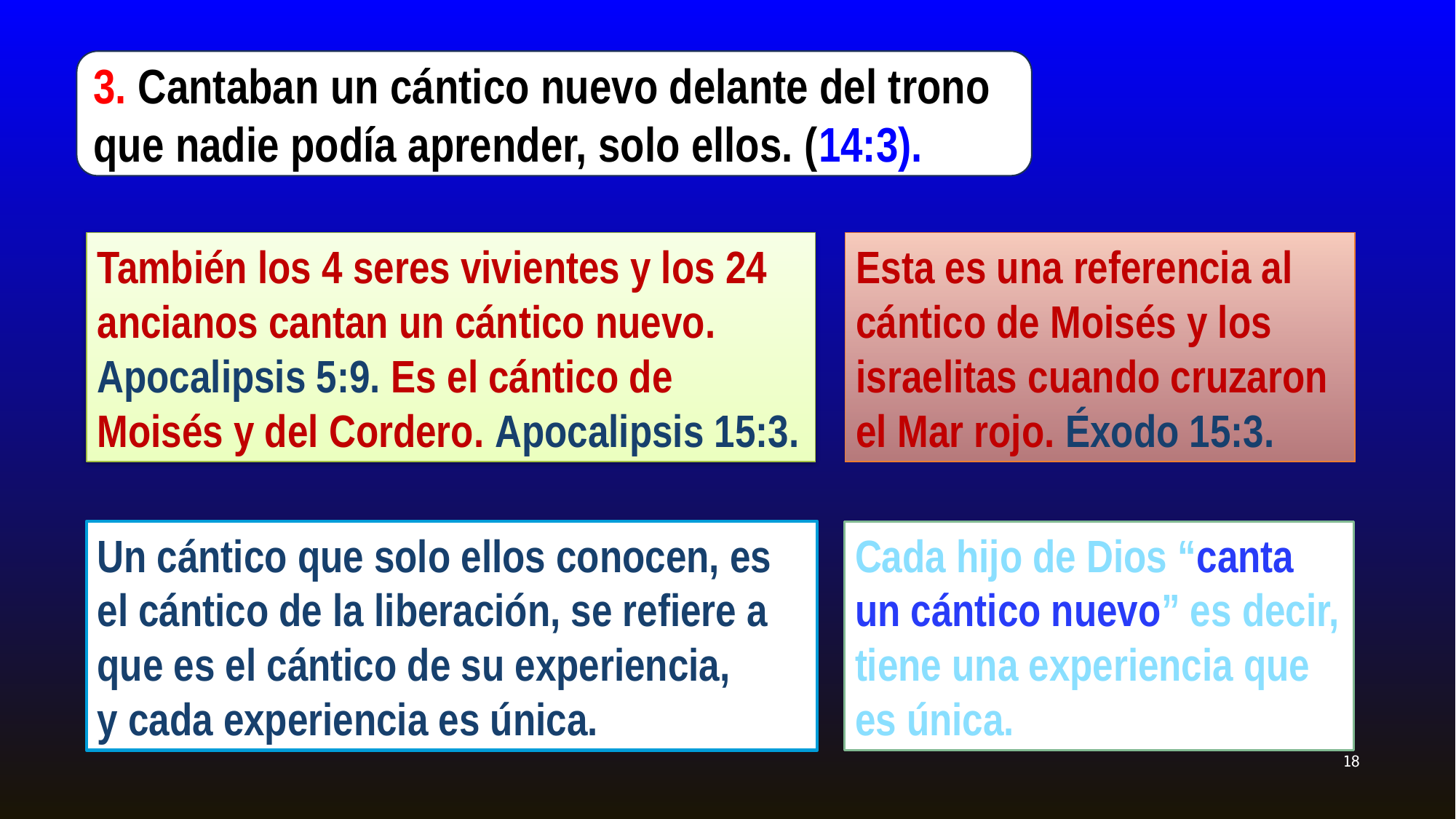

3. Cantaban un cántico nuevo delante del trono que nadie podía aprender, solo ellos. (14:3).
También los 4 seres vivientes y los 24 ancianos cantan un cántico nuevo. Apocalipsis 5:9. Es el cántico de Moisés y del Cordero. Apocalipsis 15:3.
Esta es una referencia al cántico de Moisés y los israelitas cuando cruzaron el Mar rojo. Éxodo 15:3.
Un cántico que solo ellos conocen, es el cántico de la liberación, se refiere a que es el cántico de su experiencia,
y cada experiencia es única.
Cada hijo de Dios “canta un cántico nuevo” es decir, tiene una experiencia que es única.
18